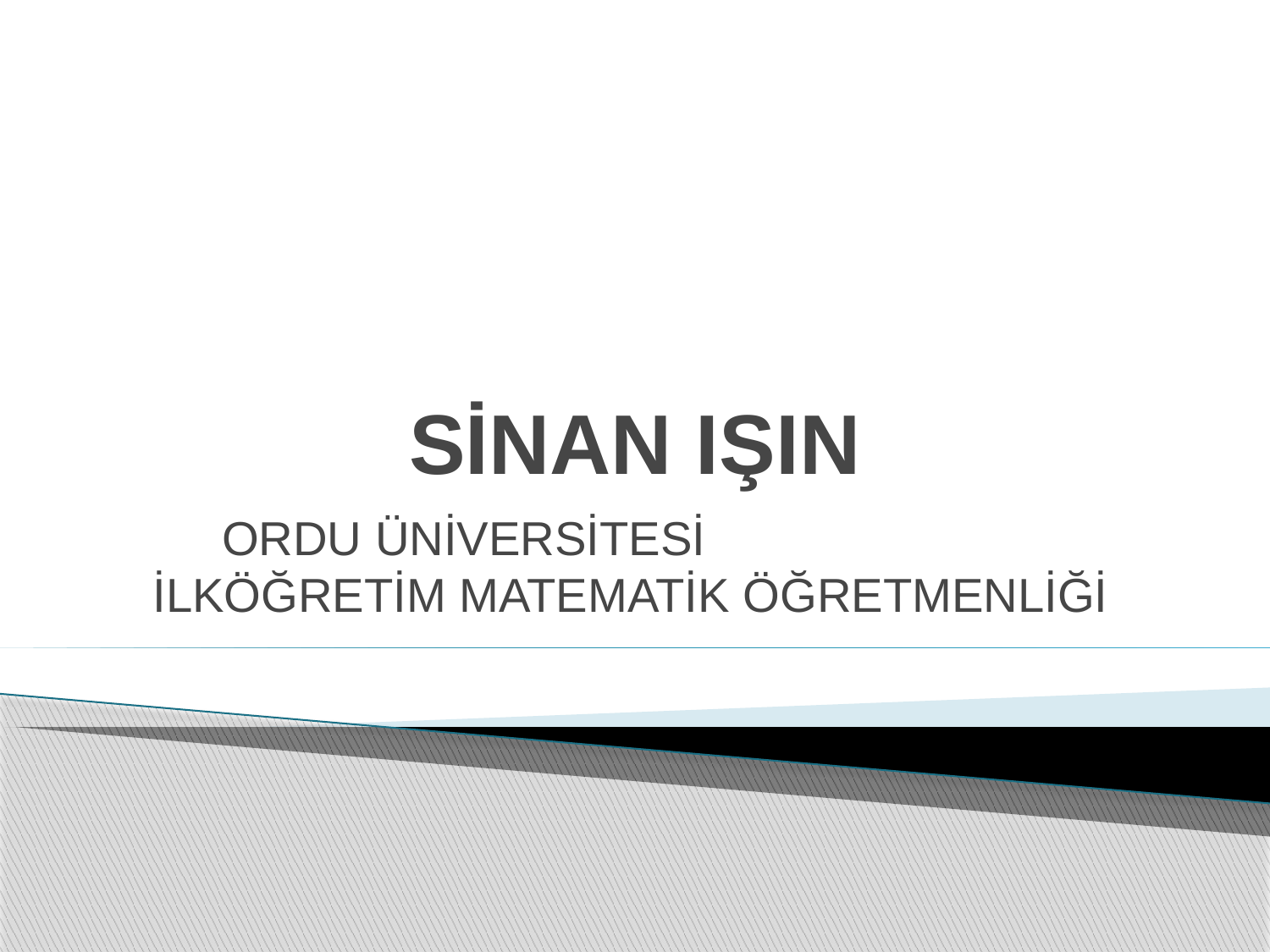

# SİNAN IŞIN
ORDU ÜNİVERSİTESİ                          İLKÖĞRETİM MATEMATİK ÖĞRETMENLİĞİ